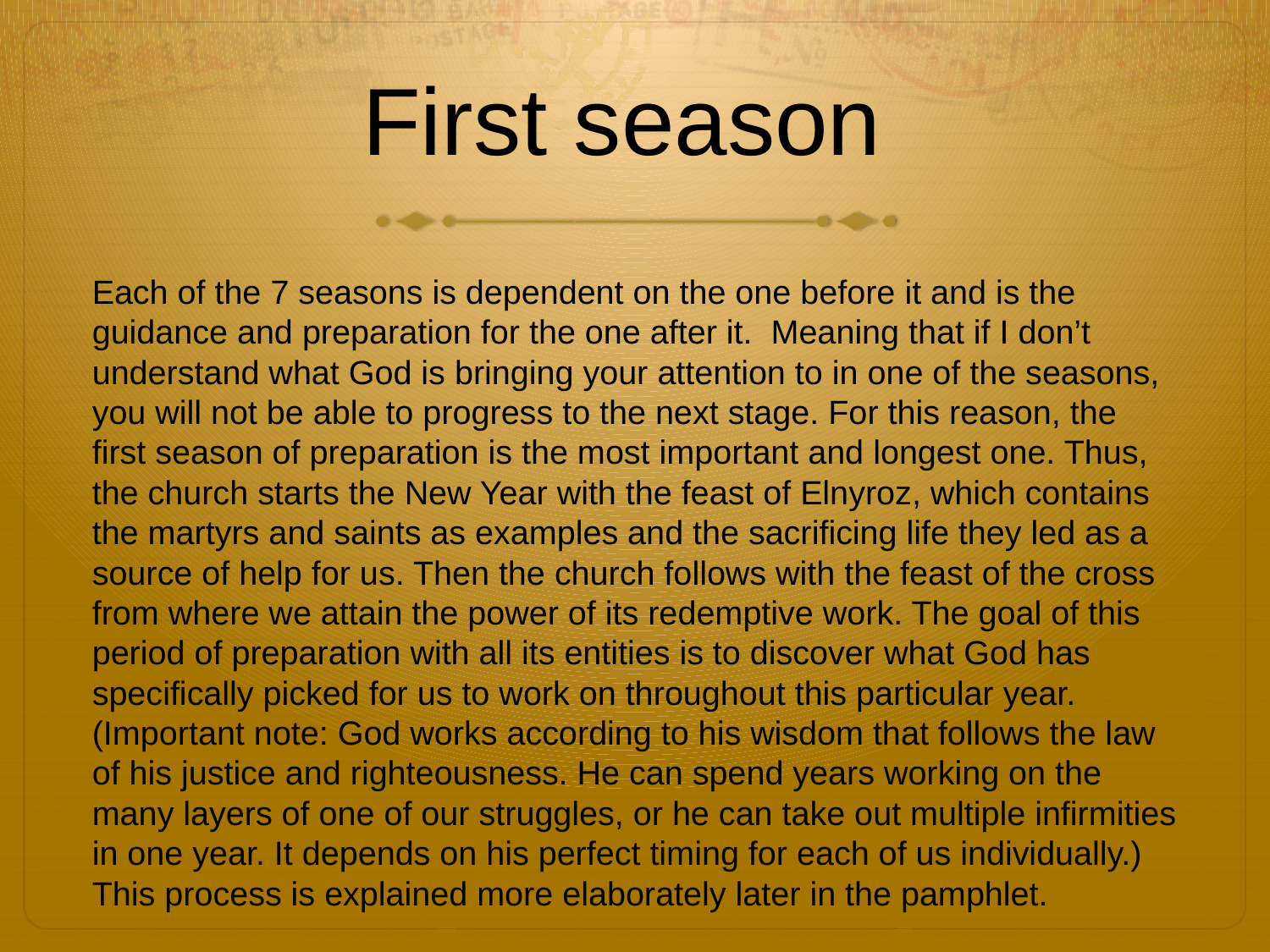

# First season
Each of the 7 seasons is dependent on the one before it and is the guidance and preparation for the one after it.  Meaning that if I don’t understand what God is bringing your attention to in one of the seasons, you will not be able to progress to the next stage. For this reason, the first season of preparation is the most important and longest one. Thus, the church starts the New Year with the feast of Elnyroz, which contains the martyrs and saints as examples and the sacrificing life they led as a source of help for us. Then the church follows with the feast of the cross from where we attain the power of its redemptive work. The goal of this period of preparation with all its entities is to discover what God has specifically picked for us to work on throughout this particular year. (Important note: God works according to his wisdom that follows the law of his justice and righteousness. He can spend years working on the many layers of one of our struggles, or he can take out multiple infirmities in one year. It depends on his perfect timing for each of us individually.) This process is explained more elaborately later in the pamphlet.